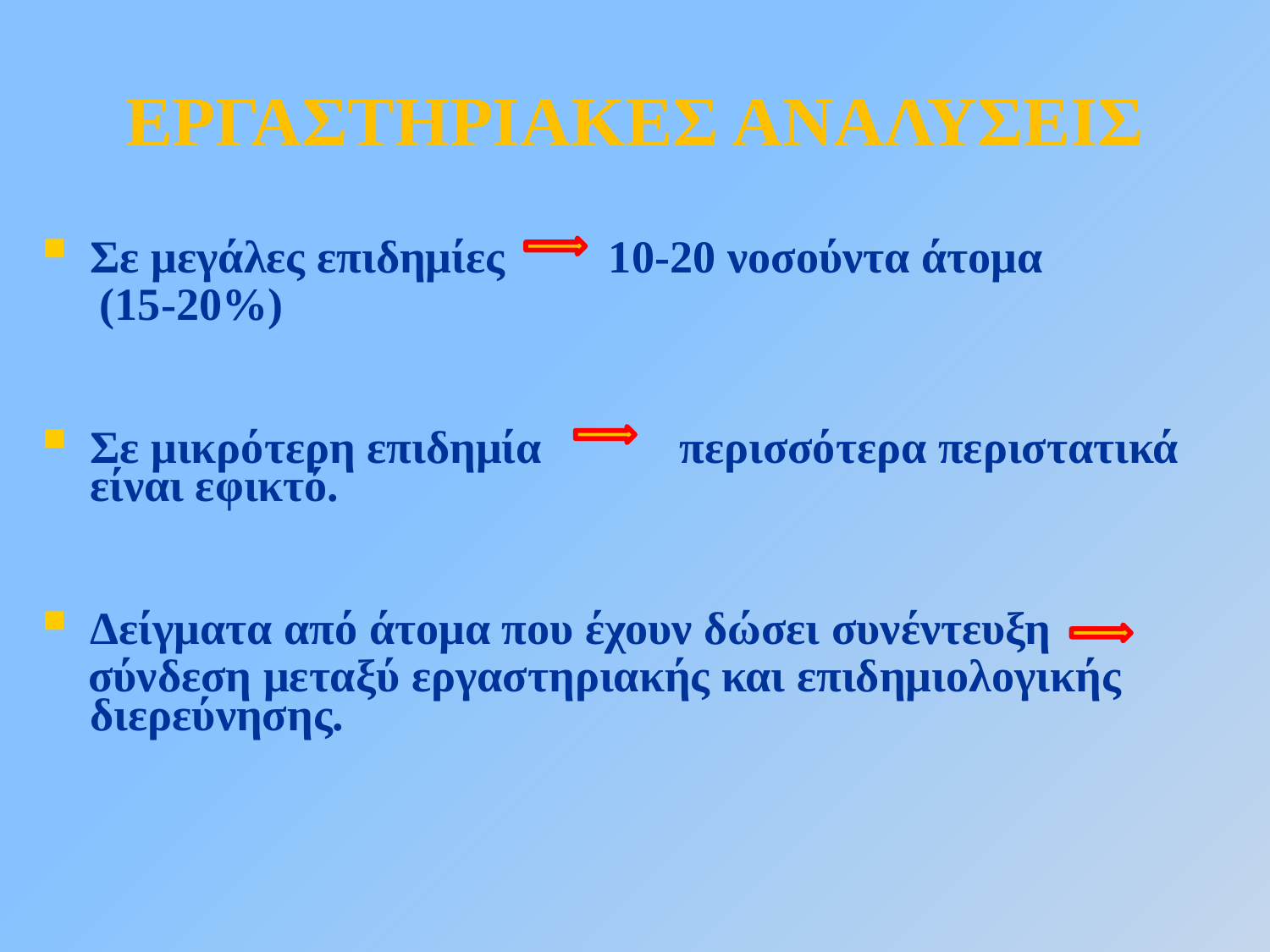

ΕΡΓΑΣΤΗΡΙΑΚΕΣ ΑΝΑΛΥΣΕΙΣ

Σε μεγάλες επιδημίες         10-20 νοσούντα άτομα
     (15-20%)

Σε μικρότερη επιδημία            περισσότερα περιστατικά είναι εφικτό.

Δείγματα από άτομα που έχουν δώσει συνέντευξη
    σύνδεση μεταξύ εργαστηριακής και επιδημιολογικής διερεύνησης.